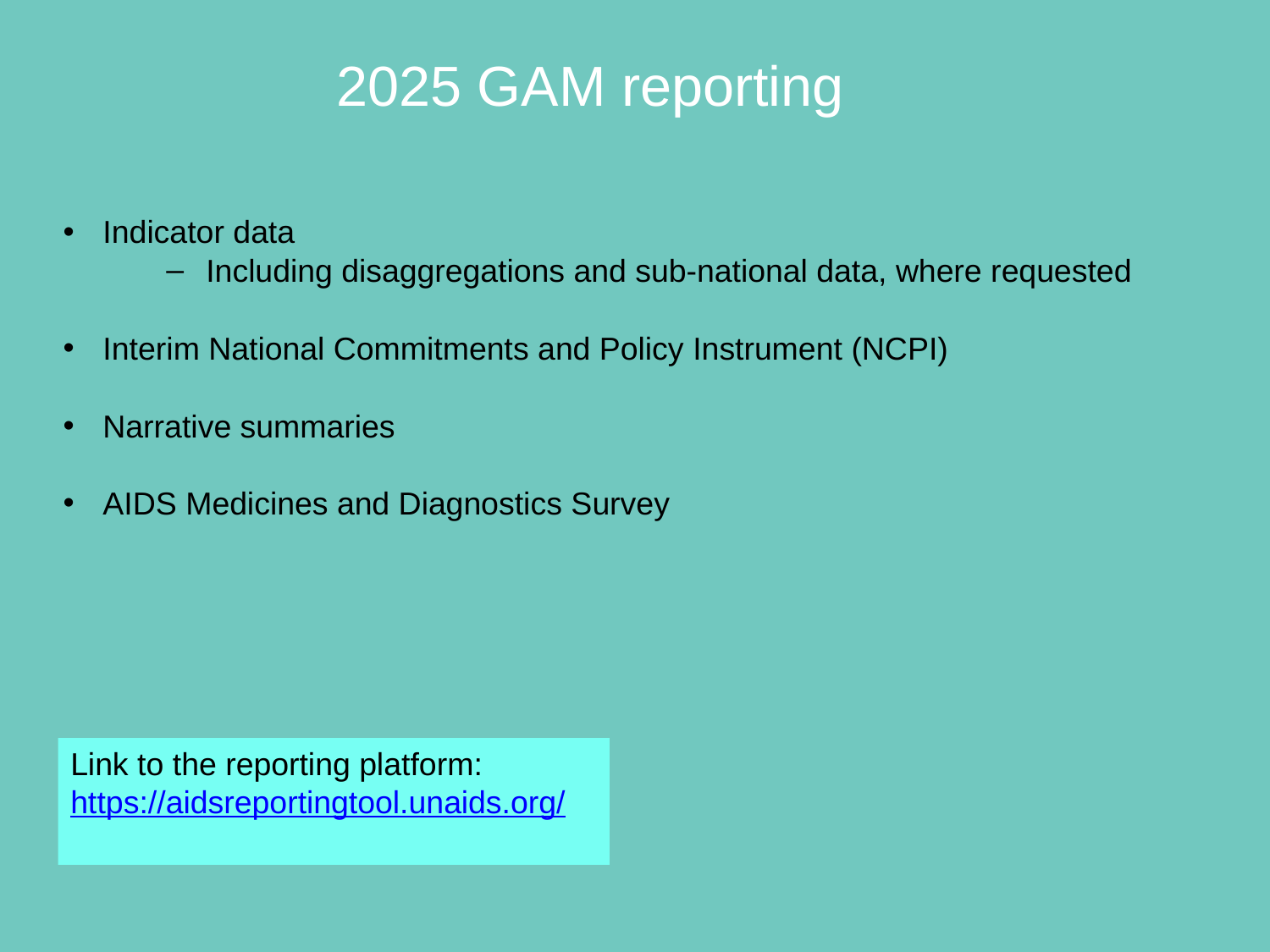

2025 GAM reporting
Indicator data
Including disaggregations and sub-national data, where requested

Interim National Commitments and Policy Instrument (NCPI)

Narrative summaries

AIDS Medicines and Diagnostics Survey

Link to the reporting platform:
https://aidsreportingtool.unaids.org/